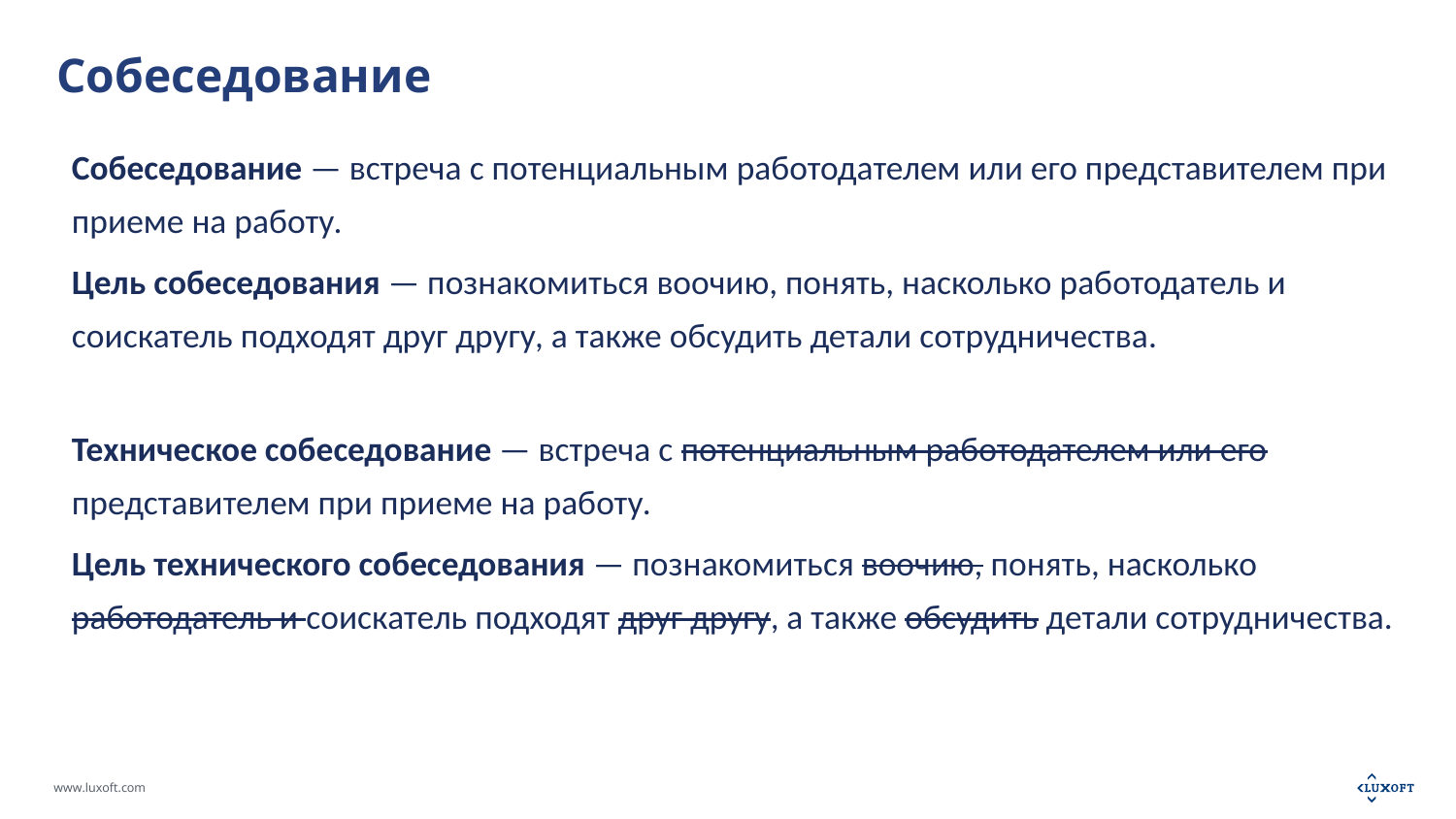

# Собеседование
Собеседование — встреча с потенциальным работодателем или его представителем при приеме на работу.
Цель собеседования — познакомиться воочию, понять, насколько работодатель и соискатель подходят друг другу, а также обсудить детали сотрудничества.
Техническое собеседование — встреча с потенциальным работодателем или его представителем при приеме на работу.
Цель технического собеседования — познакомиться воочию, понять, насколько работодатель и соискатель подходят друг другу, а также обсудить детали сотрудничества.